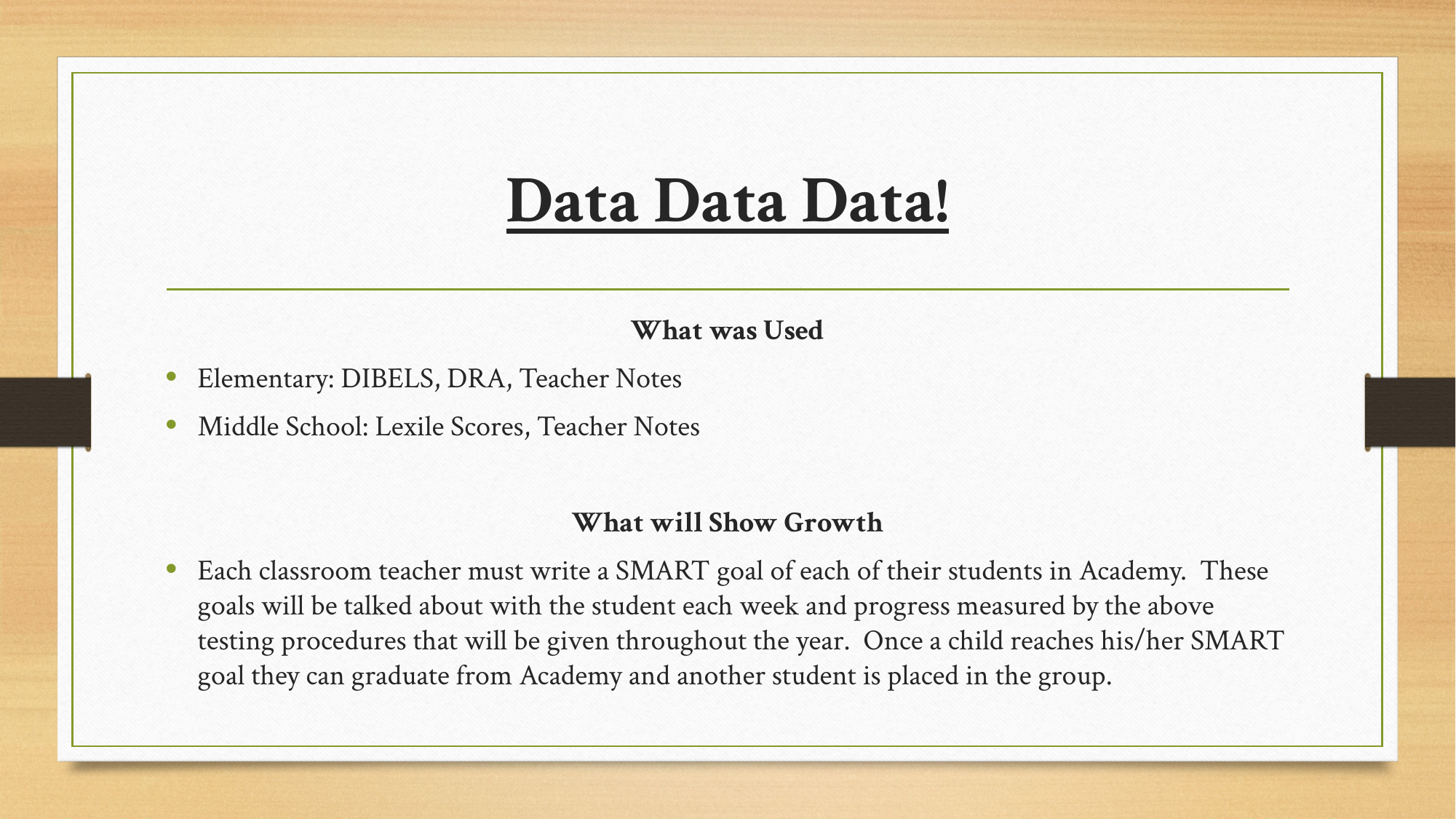

# Data Data Data!
What was Used
Elementary: DIBELS, DRA, Teacher Notes
Middle School: Lexile Scores, Teacher Notes

What will Show Growth
Each classroom teacher must write a SMART goal of each of their students in Academy.  These goals will be talked about with the student each week and progress measured by the above testing procedures that will be given throughout the year.  Once a child reaches his/her SMART goal they can graduate from Academy and another student is placed in the group.